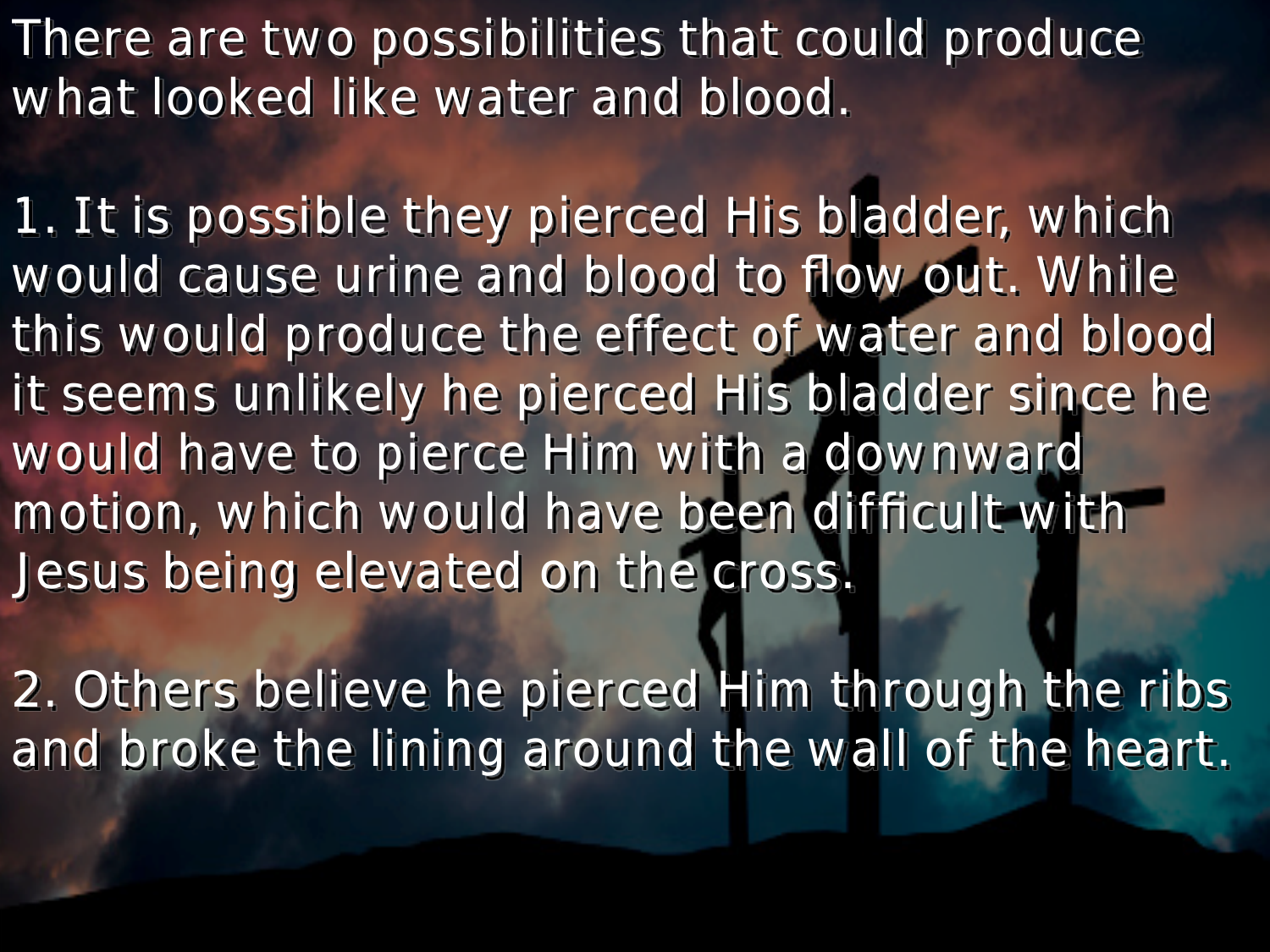

There are two possibilities that could produce what looked like water and blood.

1. It is possible they pierced His bladder, which would cause urine and blood to flow out. While this would produce the effect of water and blood it seems unlikely he pierced His bladder since he would have to pierce Him with a downward motion, which would have been difficult with Jesus being elevated on the cross.

2. Others believe he pierced Him through the ribs and broke the lining around the wall of the heart.